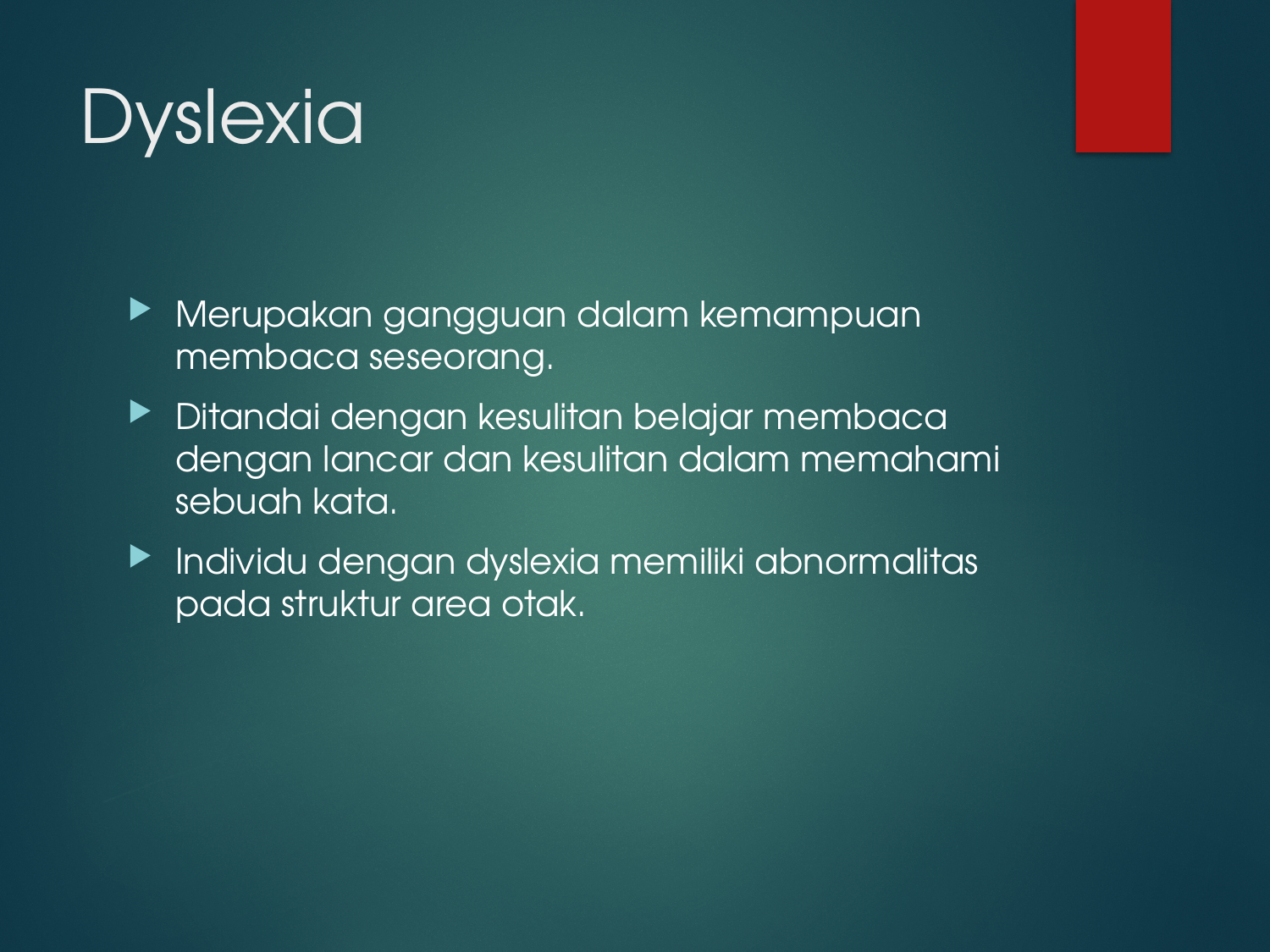

# Dyslexia
Merupakan gangguan dalam kemampuan membaca seseorang.
Ditandai dengan kesulitan belajar membaca dengan lancar dan kesulitan dalam memahami sebuah kata.
Individu dengan dyslexia memiliki abnormalitas pada struktur area otak.